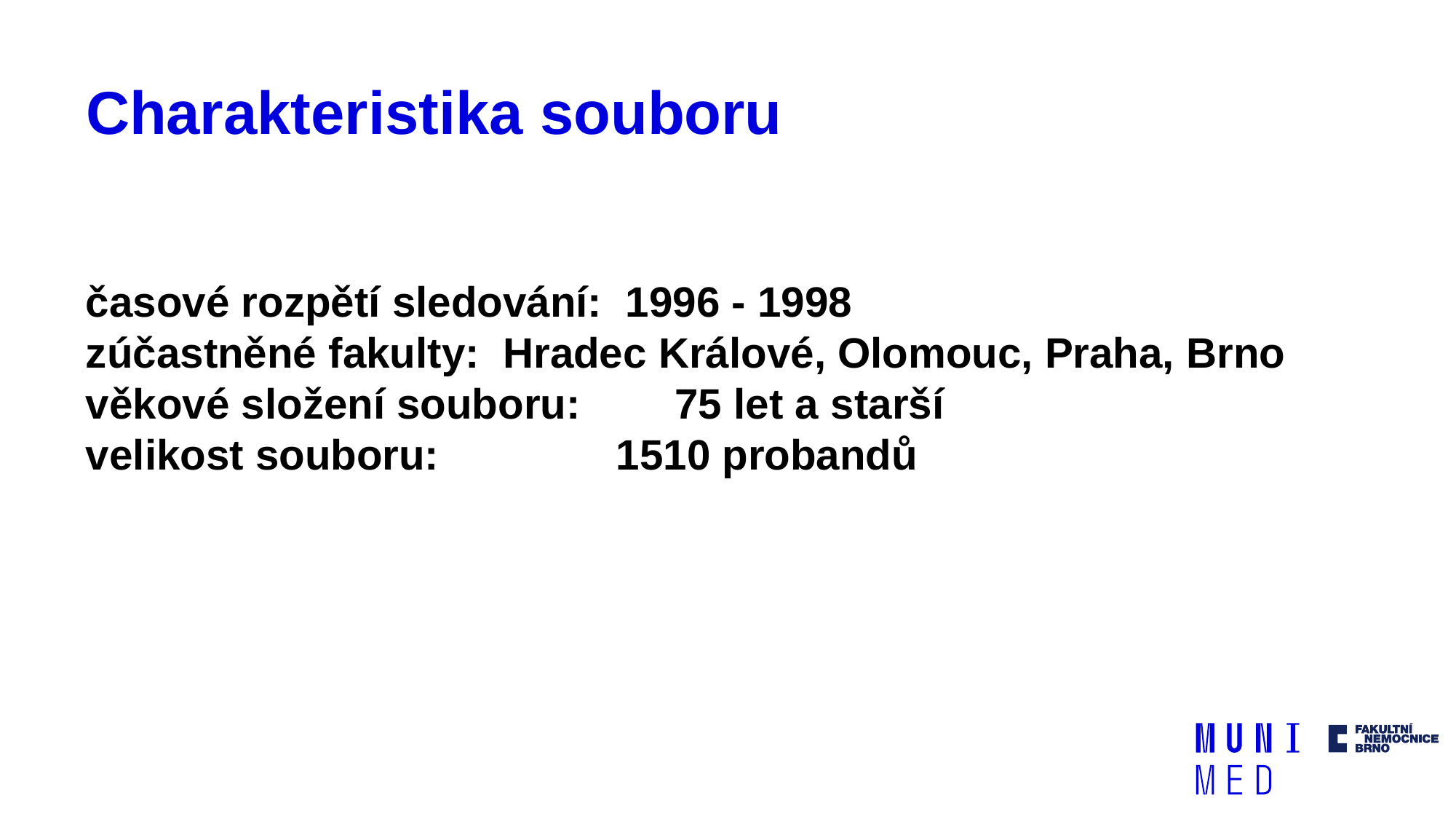

# Charakteristika souboru

časové rozpětí sledování:  1996 - 1998
zúčastněné fakulty:  Hradec Králové, Olomouc, Praha, Brno
věkové složení souboru:        75 let a starší
velikost souboru:               1510 probandů